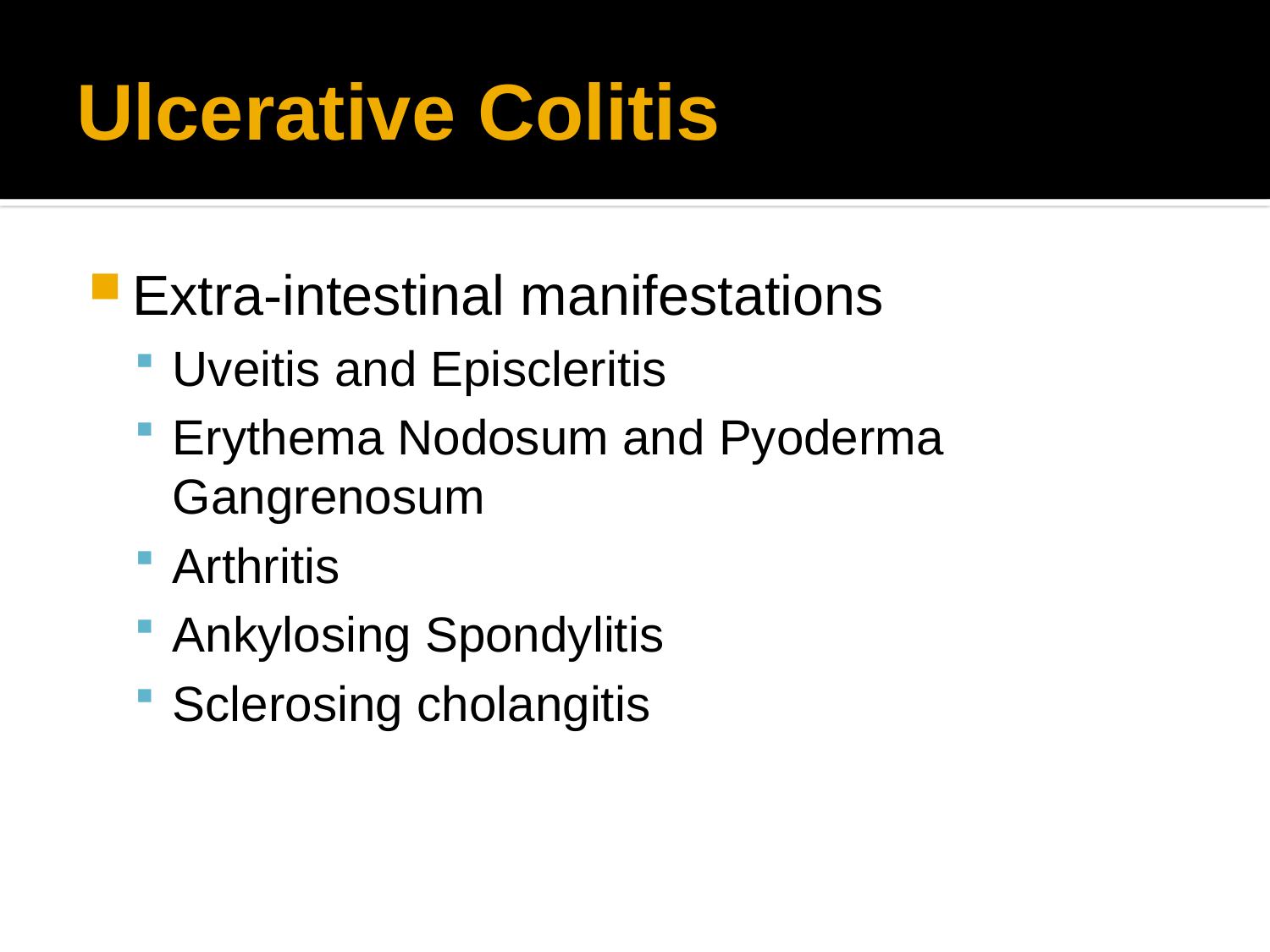

# Ulcerative Colitis
Extra-intestinal manifestations
Uveitis and Episcleritis
Erythema Nodosum and Pyoderma Gangrenosum
Arthritis
Ankylosing Spondylitis
Sclerosing cholangitis